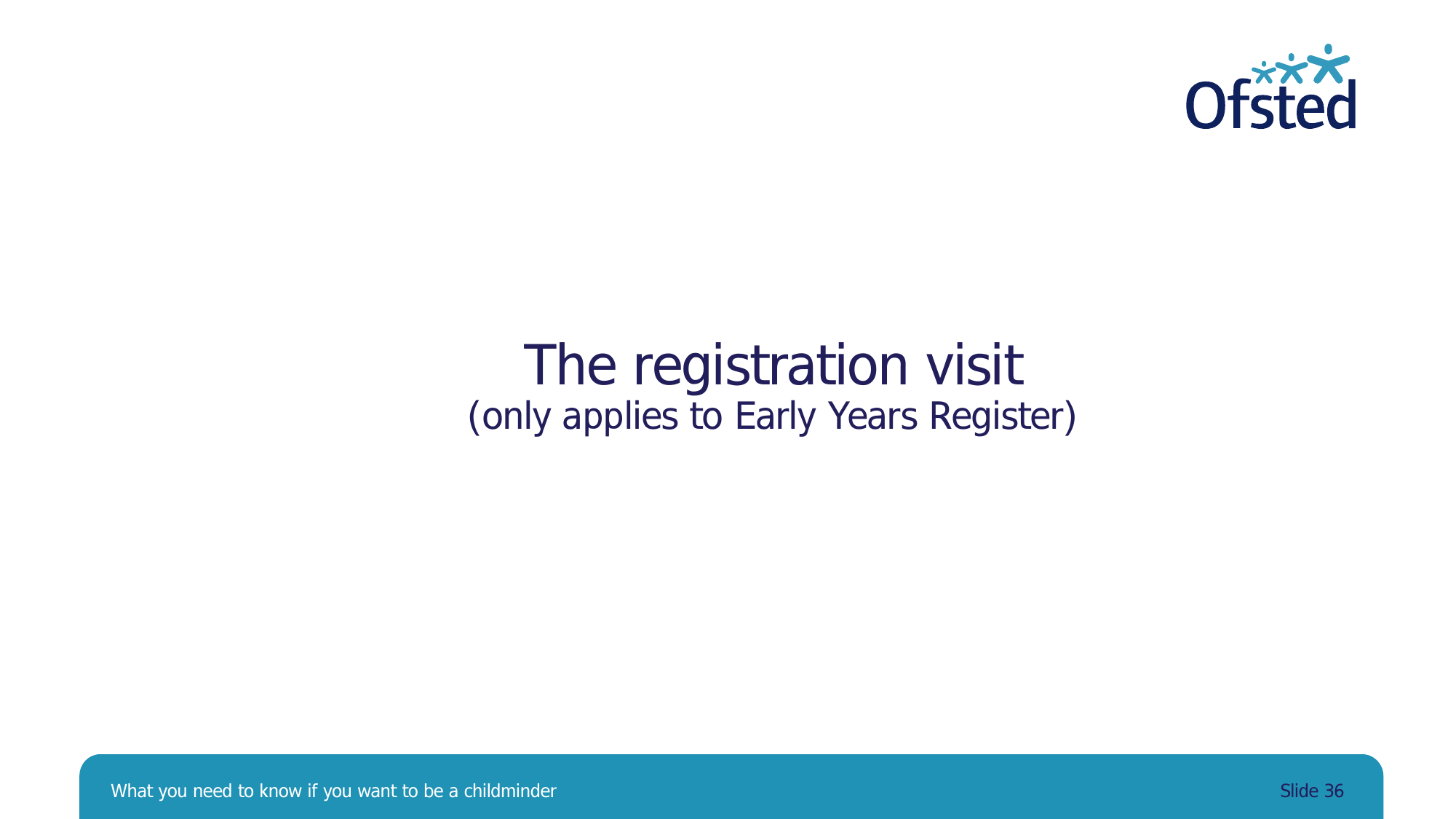

# The registration visit (only applies to Early Years Register)
What you need to know if you want to be a childminder
Slide 36